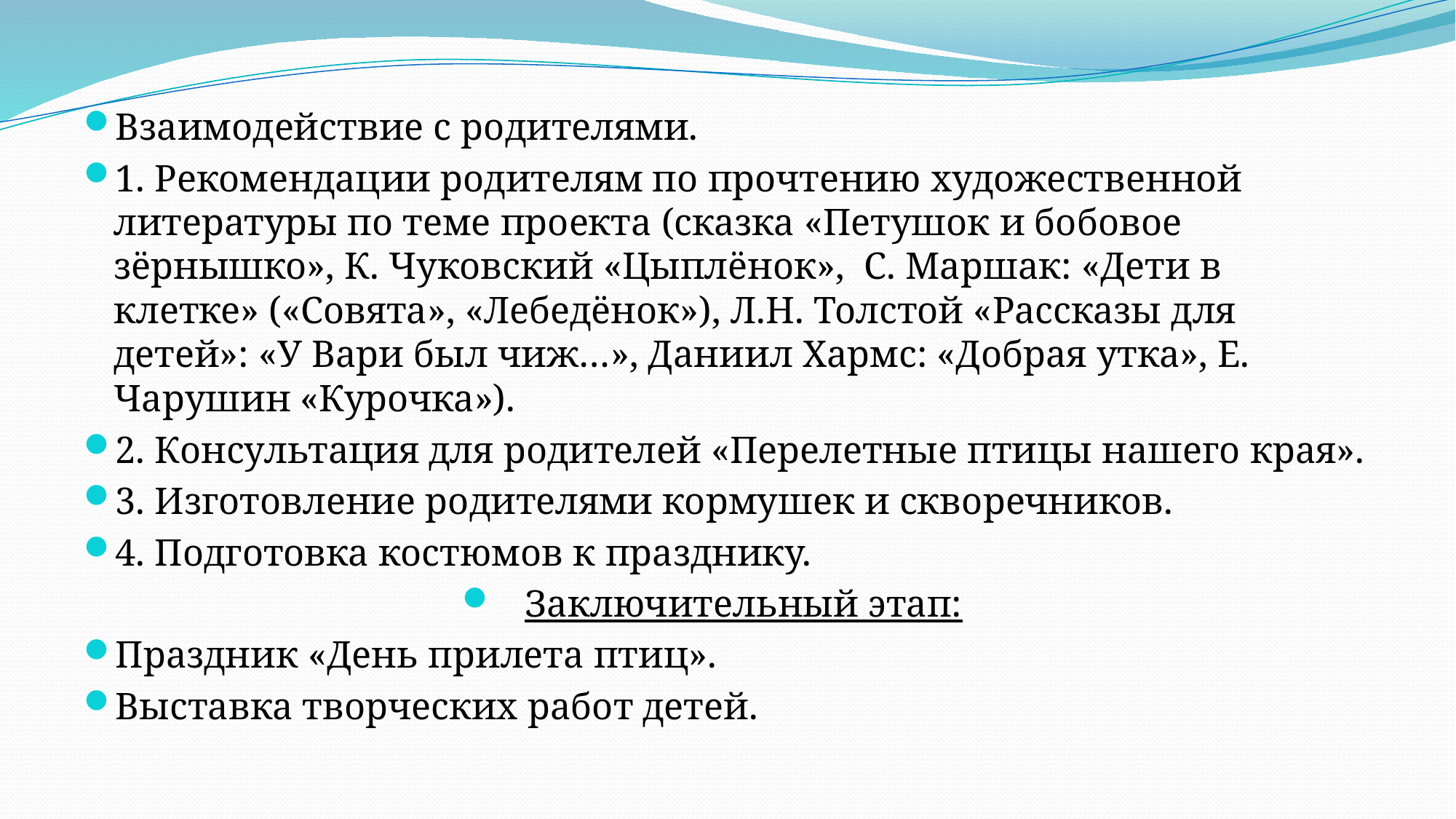

Взаимодействие с родителями.
1. Рекомендации родителям по прочтению художественной литературы по теме проекта (сказка «Петушок и бобовое зёрнышко», К. Чуковский «Цыплёнок»,  С. Маршак: «Дети в клетке» («Совята», «Лебедёнок»), Л.Н. Толстой «Рассказы для детей»: «У Вари был чиж…», Даниил Хармс: «Добрая утка», Е. Чарушин «Курочка»).
2. Консультация для родителей «Перелетные птицы нашего края».
3. Изготовление родителями кормушек и скворечников.
4. Подготовка костюмов к празднику.
Заключительный этап:
Праздник «День прилета птиц».
Выставка творческих работ детей.